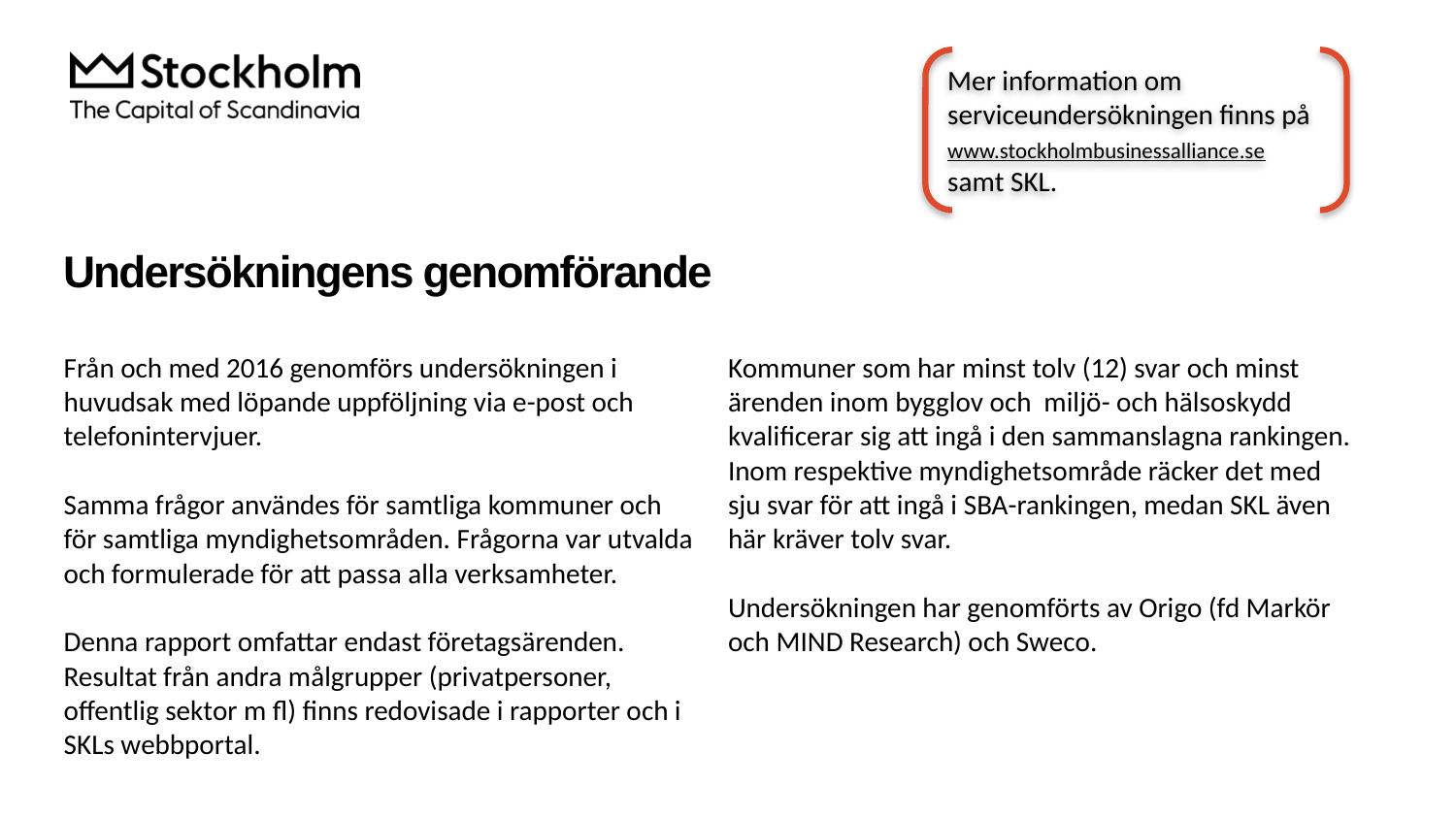

Mer information om serviceundersökningen finns på www.stockholmbusinessalliance.se  samt SKL.
# Undersökningens genomförande
Från och med 2016 genomförs undersökningen i huvudsak med löpande uppföljning via e-post och telefonintervjuer.
Samma frågor användes för samtliga kommuner och för samtliga myndighetsområden. Frågorna var utvalda och formulerade för att passa alla verksamheter.
Denna rapport omfattar endast företagsärenden. Resultat från andra målgrupper (privatpersoner, offentlig sektor m fl) finns redovisade i rapporter och i SKLs webbportal.

Kommuner som har minst tolv (12) svar och minst ärenden inom bygglov och  miljö- och hälsoskydd kvalificerar sig att ingå i den sammanslagna rankingen. Inom respektive myndighetsområde räcker det med sju svar för att ingå i SBA-rankingen, medan SKL även här kräver tolv svar.
Undersökningen har genomförts av Origo (fd Markör och MIND Research) och Sweco.